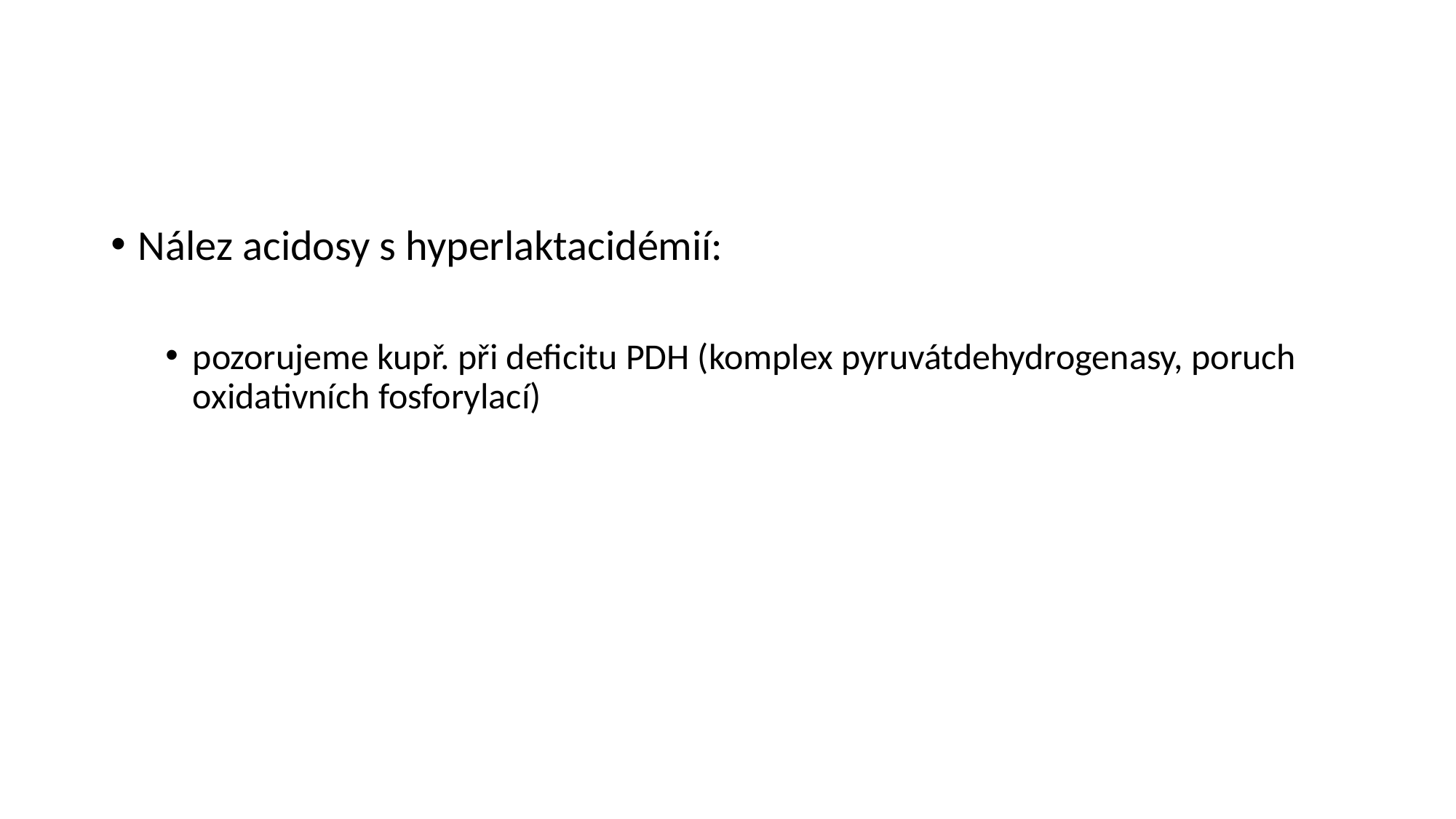

#
Nález acidosy s hyperlaktacidémií:

pozorujeme kupř. při deficitu PDH (komplex pyruvátdehydrogenasy, poruch oxidativních fosforylací)